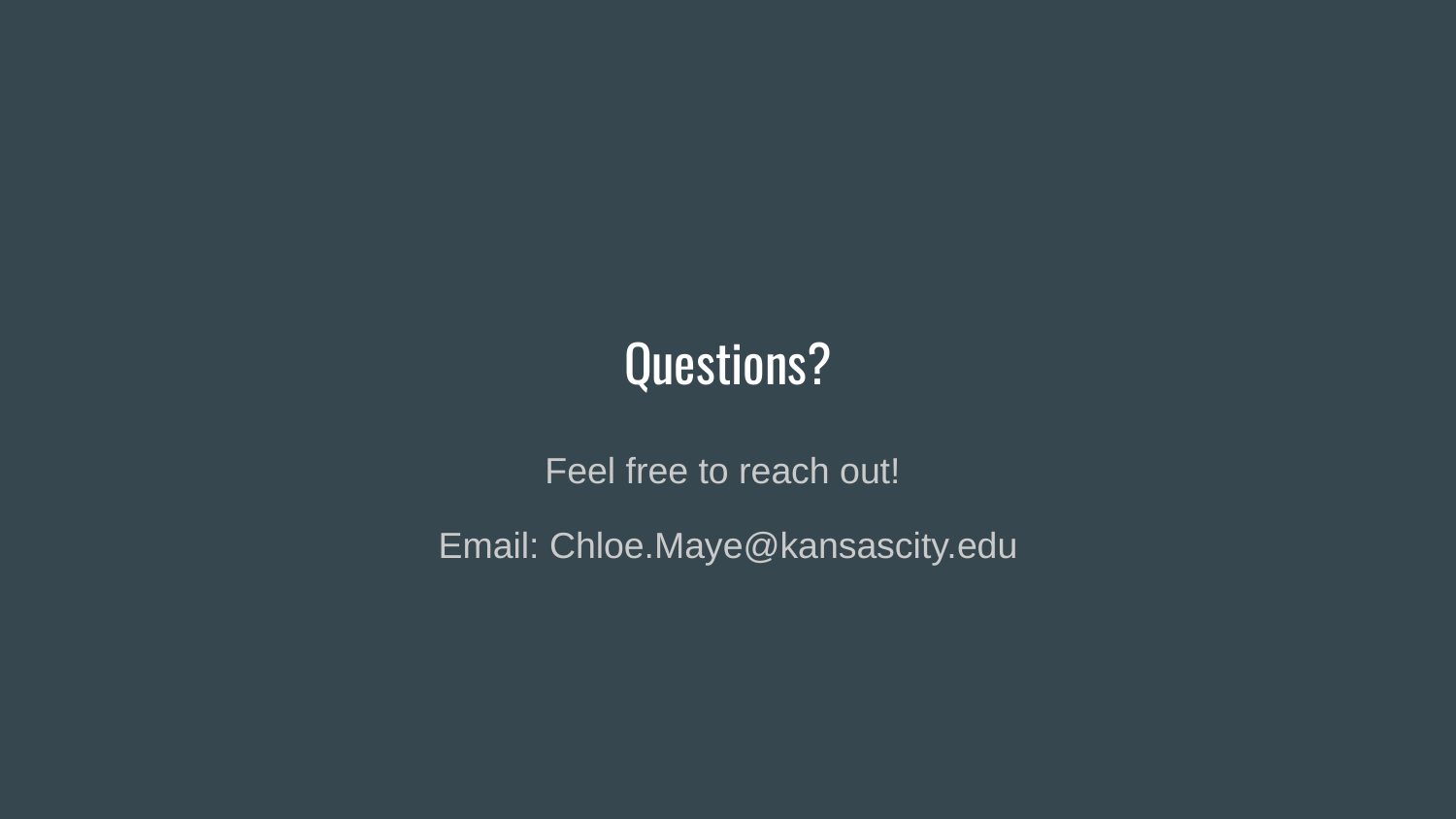

# Questions?
Feel free to reach out!
Email: Chloe.Maye@kansascity.edu